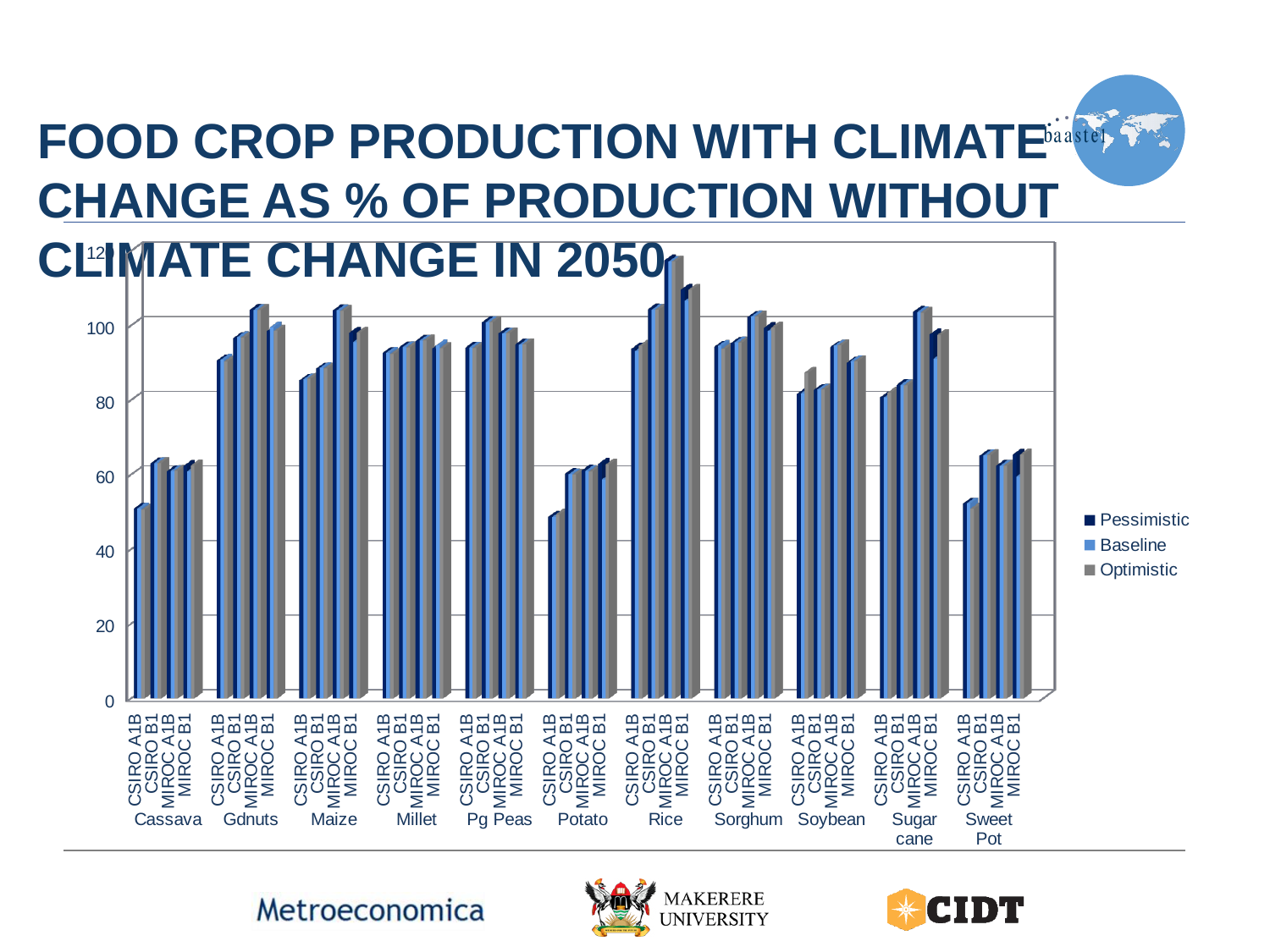

# Food crop production with Climate Change as % of production without Climate Change in 2050

[unsupported chart]